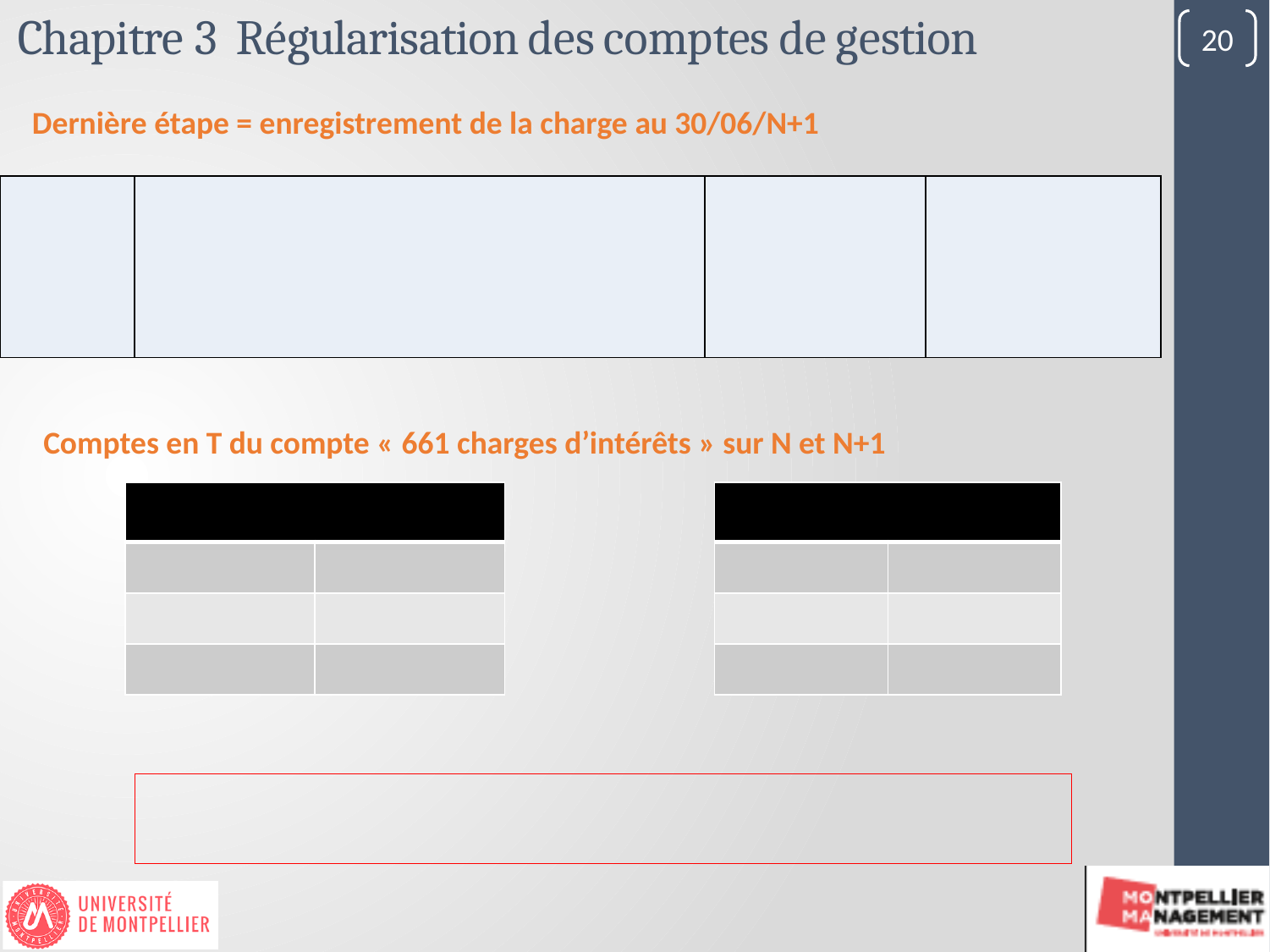

# Chapitre 3  Régularisation des comptes de gestion
20
Dernière étape = enregistrement de la charge au 30/06/N+1

|  |  |  |  |
| --- | --- | --- | --- |
Comptes en T du compte « 661 charges d’intérêts » sur N et N+1
|  |  |
| --- | --- |
|  |  |
|  |  |
|  |  |
|  |  |
| --- | --- |
|  |  |
|  |  |
|  |  |